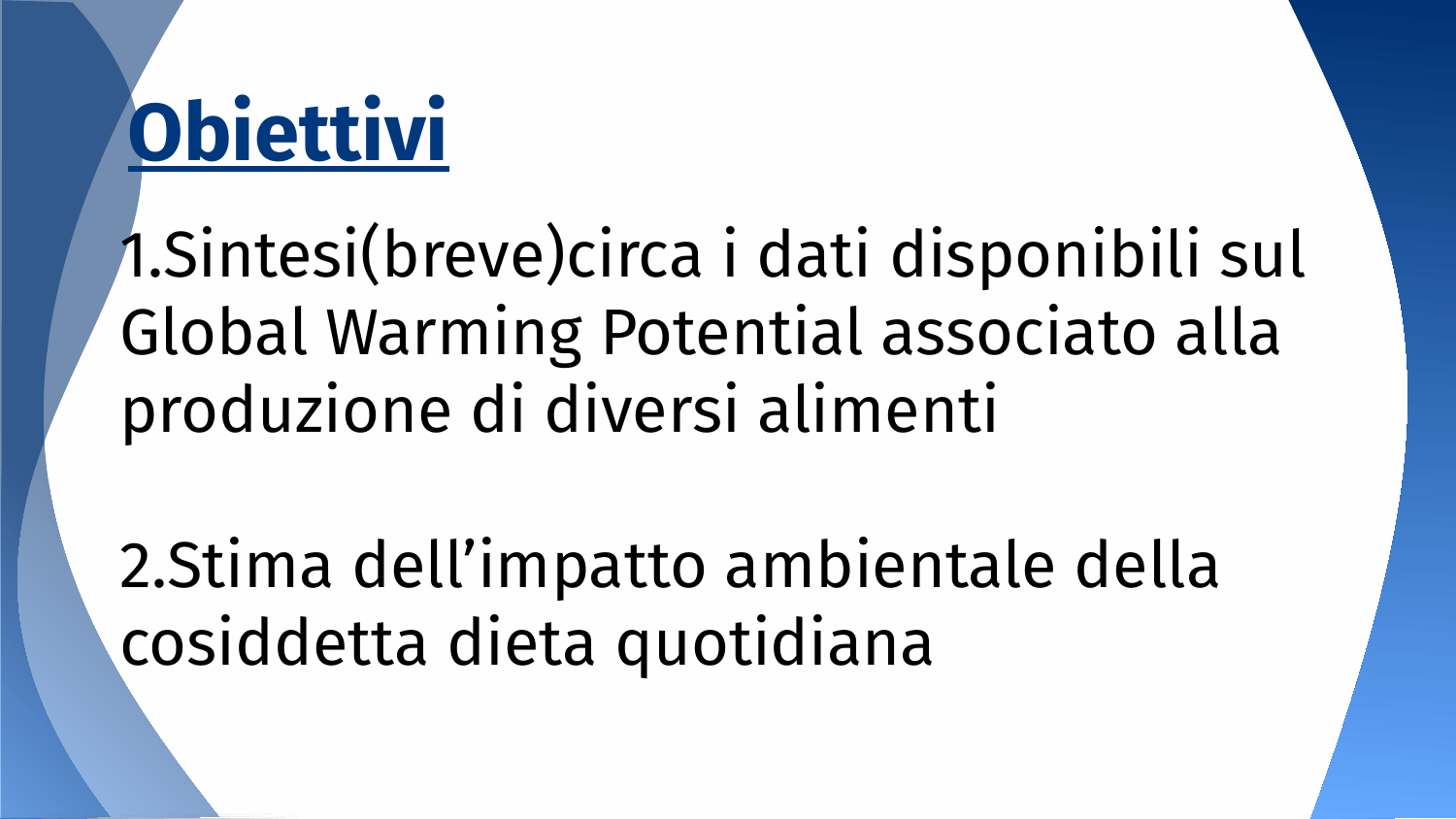

# Obiettivi
1.Sintesi(breve)circa i dati disponibili sul Global Warming Potential associato alla produzione di diversi alimenti

2.Stima dell’impatto ambientale della cosiddetta dieta quotidiana